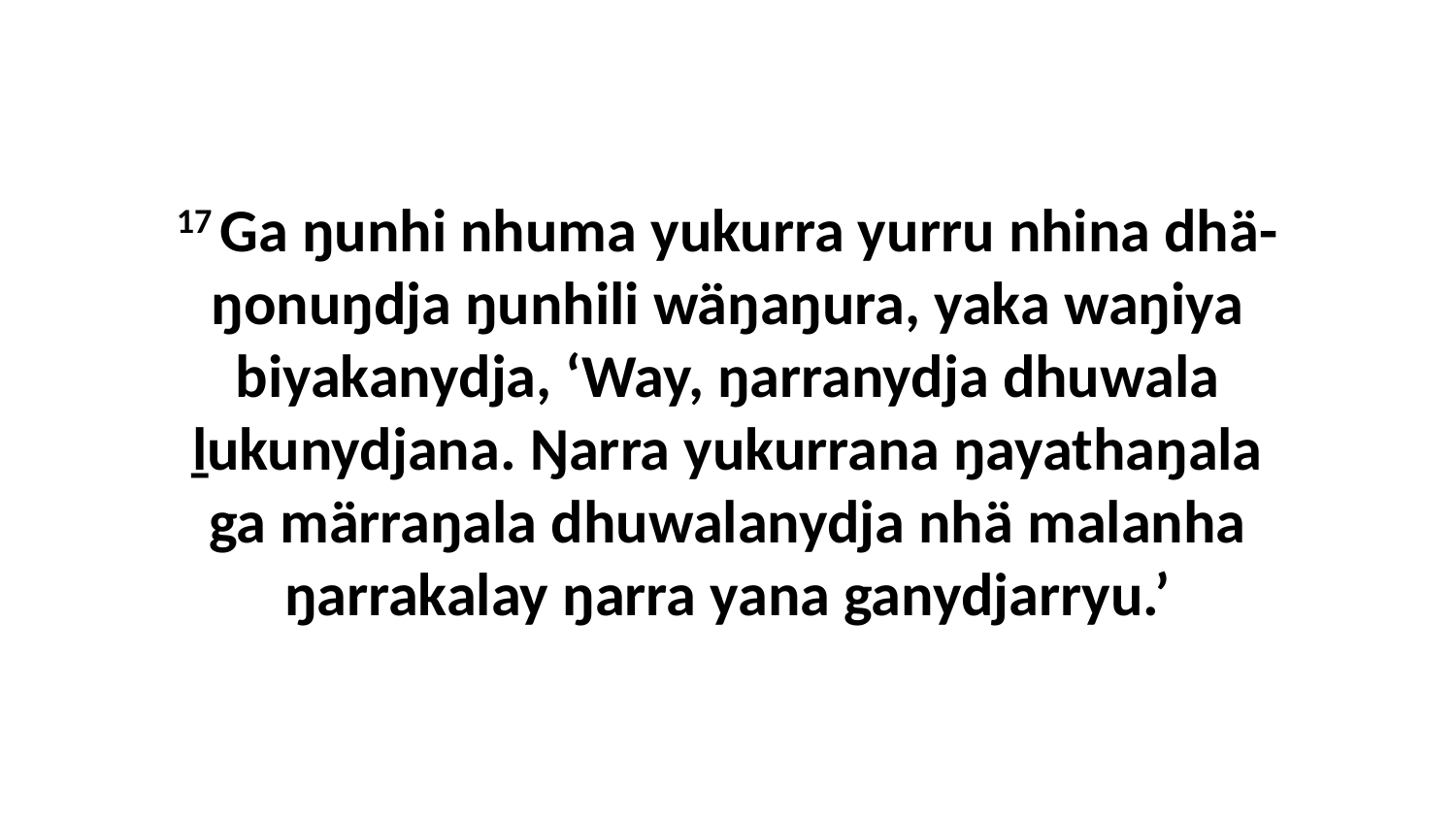

17 Ga ŋunhi nhuma yukurra yurru nhina dhä-ŋonuŋdja ŋunhili wäŋaŋura, yaka waŋiya biyakanydja, ‘Way, ŋarranydja dhuwala ḻukunydjana. Ŋarra yukurrana ŋayathaŋala ga märraŋala dhuwalanydja nhä malanha ŋarrakalay ŋarra yana ganydjarryu.’